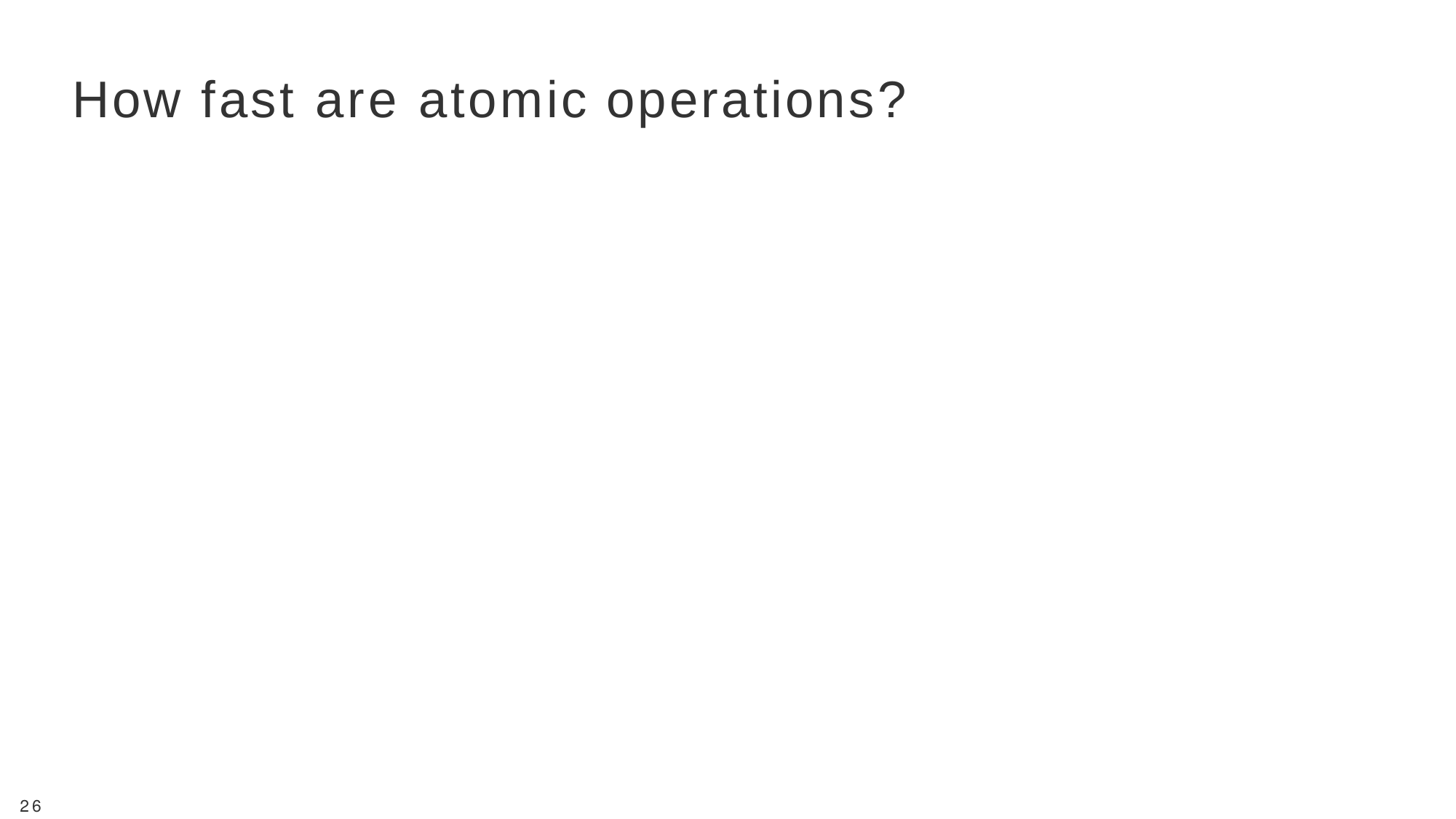

# How fast are atomic operations?
26